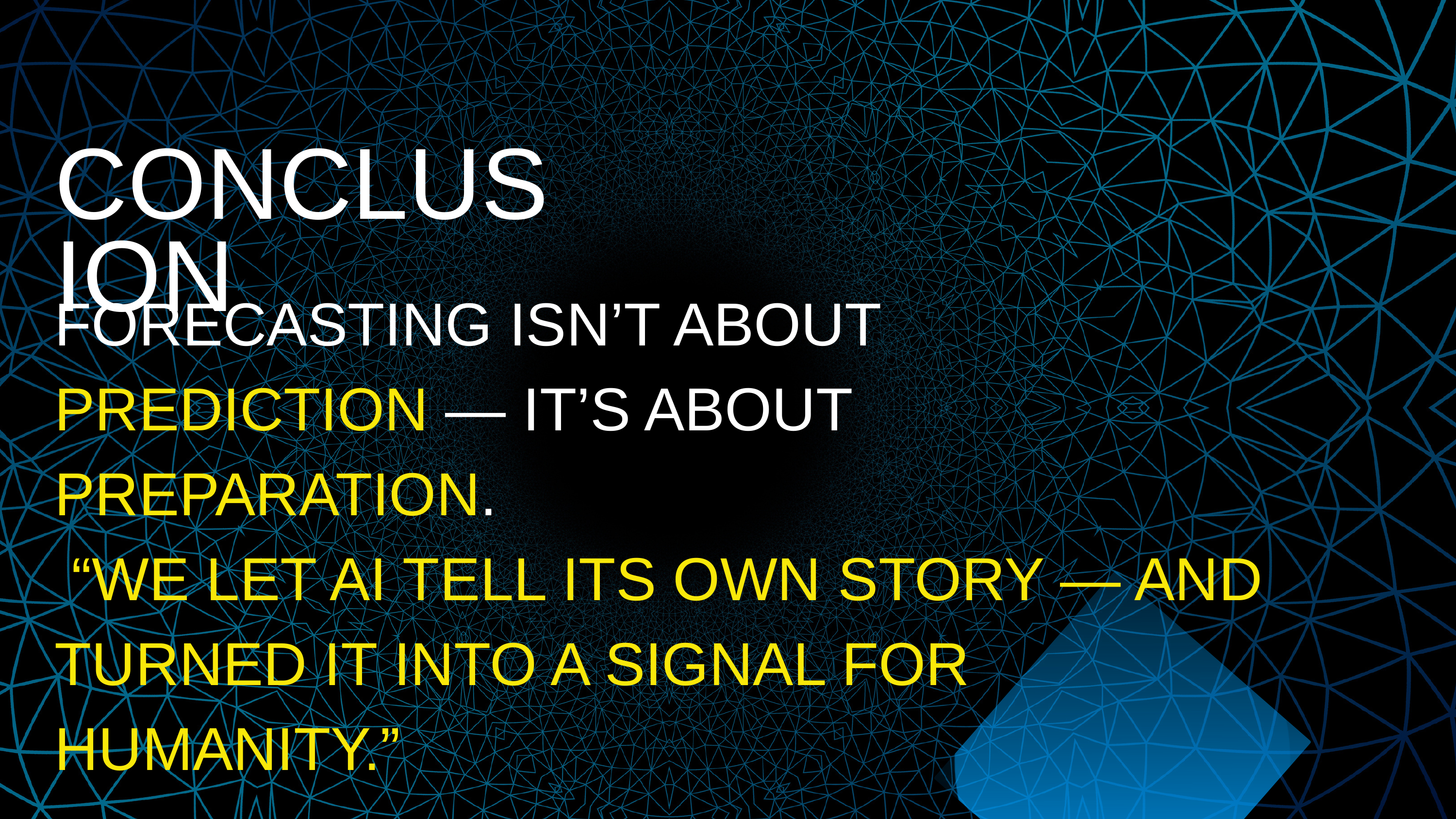

CONCLUSION

FORECASTING ISN’T ABOUT PREDICTION — IT’S ABOUT PREPARATION.
 “WE LET AI TELL ITS OWN STORY — AND TURNED IT INTO A SIGNAL FOR HUMANITY.”